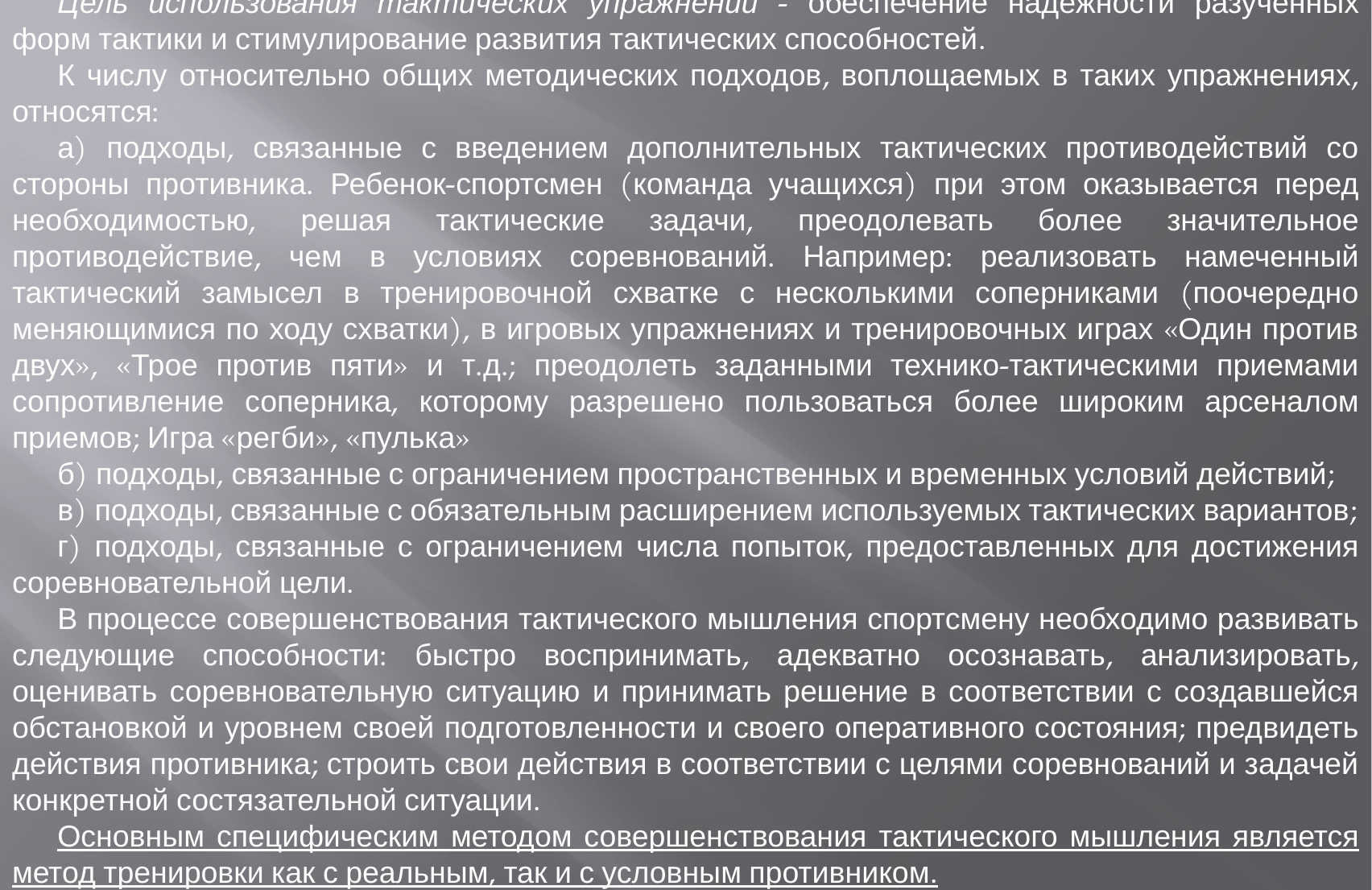

Цель использования тактических упражнений - обеспечение надежности разученных форм тактики и стимулирование развития тактических способностей.
К числу относительно общих методических подходов, воплощаемых в таких упражнениях, относятся:
а) подходы, связанные с введением дополнительных тактических противодействий со стороны противника. Ребенок-спортсмен (команда учащихся) при этом оказывается перед необходимостью, решая тактические задачи, преодолевать более значительное противодействие, чем в условиях соревнований. Например: реализовать намеченный тактический замысел в тренировочной схватке с несколькими соперниками (поочередно меняющимися по ходу схватки), в игровых упражнениях и тренировочных играх «Один против двух», «Трое против пяти» и т.д.; преодолеть заданными технико-тактическими приемами сопротивление соперника, которому разрешено пользоваться более широким арсеналом приемов; Игра «регби», «пулька»
б) подходы, связанные с ограничением пространственных и временных условий действий;
в) подходы, связанные с обязательным расширением используемых тактических вариантов;
г) подходы, связанные с ограничением числа попыток, предоставленных для достижения соревновательной цели.
В процессе совершенствования тактического мышления спортсмену необходимо развивать следующие способности: быстро воспринимать, адекватно осознавать, анализировать, оценивать соревновательную ситуацию и принимать решение в соответствии с создавшейся обстановкой и уровнем своей подготовленности и своего оперативного состояния; предвидеть действия противника; строить свои действия в соответствии с целями соревнований и задачей конкретной состязательной ситуации.
Основным специфическим методом совершенствования тактического мышления является метод тренировки как с реальным, так и с условным противником.